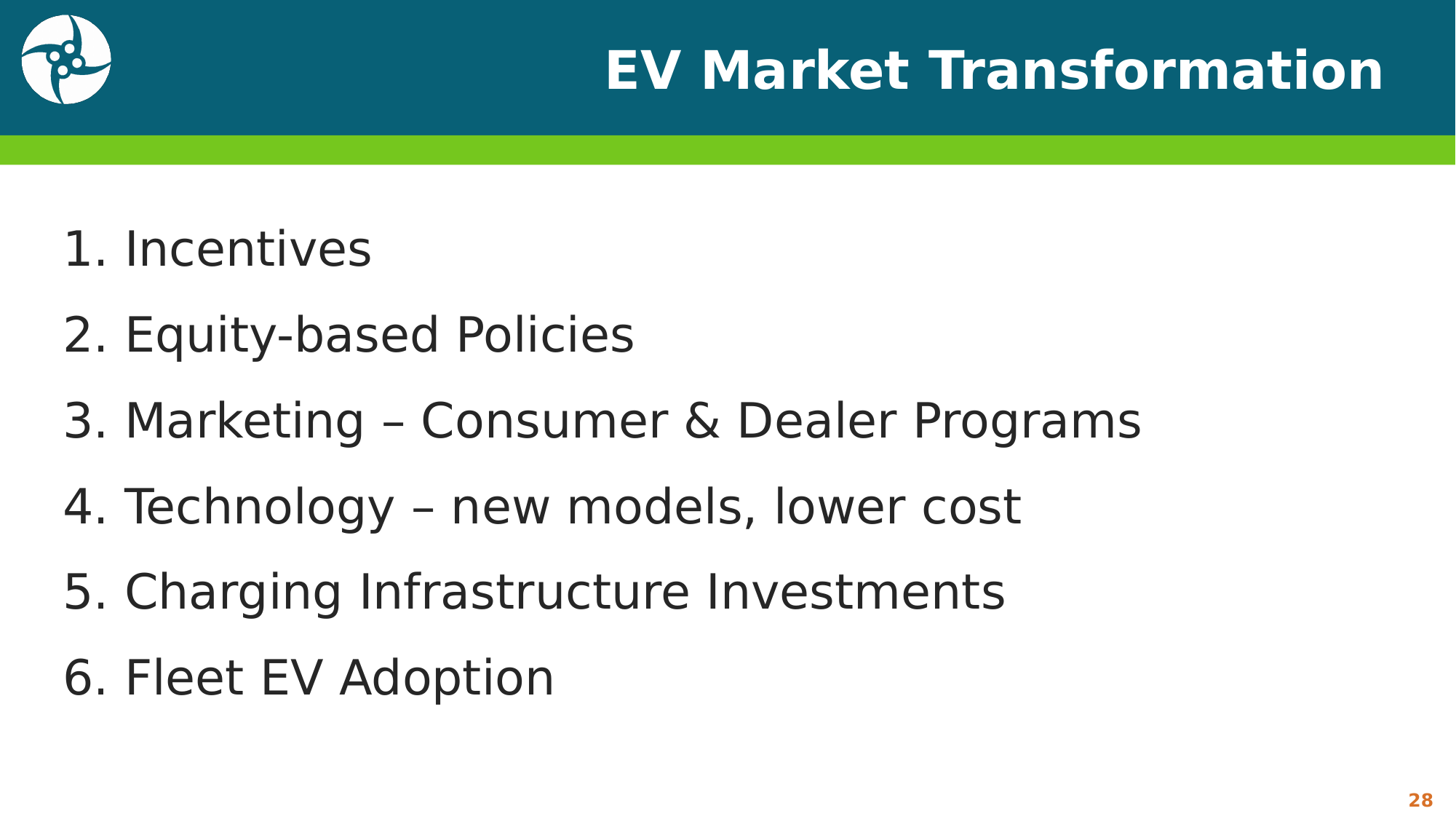

# EV Market Transformation
Incentives
Equity-based Policies
Marketing – Consumer & Dealer Programs
Technology – new models, lower cost
Charging Infrastructure Investments
Fleet EV Adoption
28